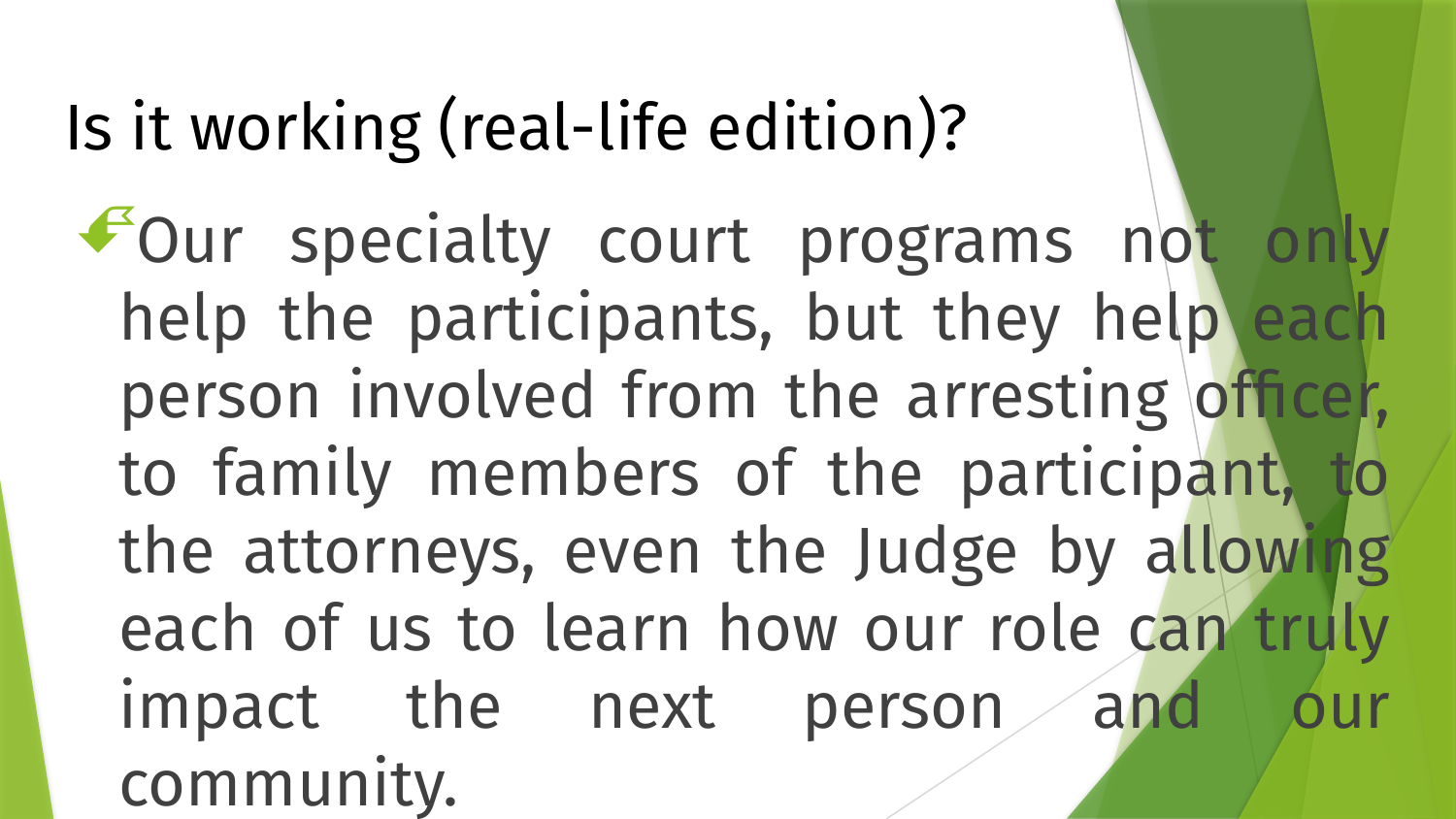

# Is it working (real-life edition)?
Our specialty court programs not only help the participants, but they help each person involved from the arresting officer, to family members of the participant, to the attorneys, even the Judge by allowing each of us to learn how our role can truly impact the next person and our community.